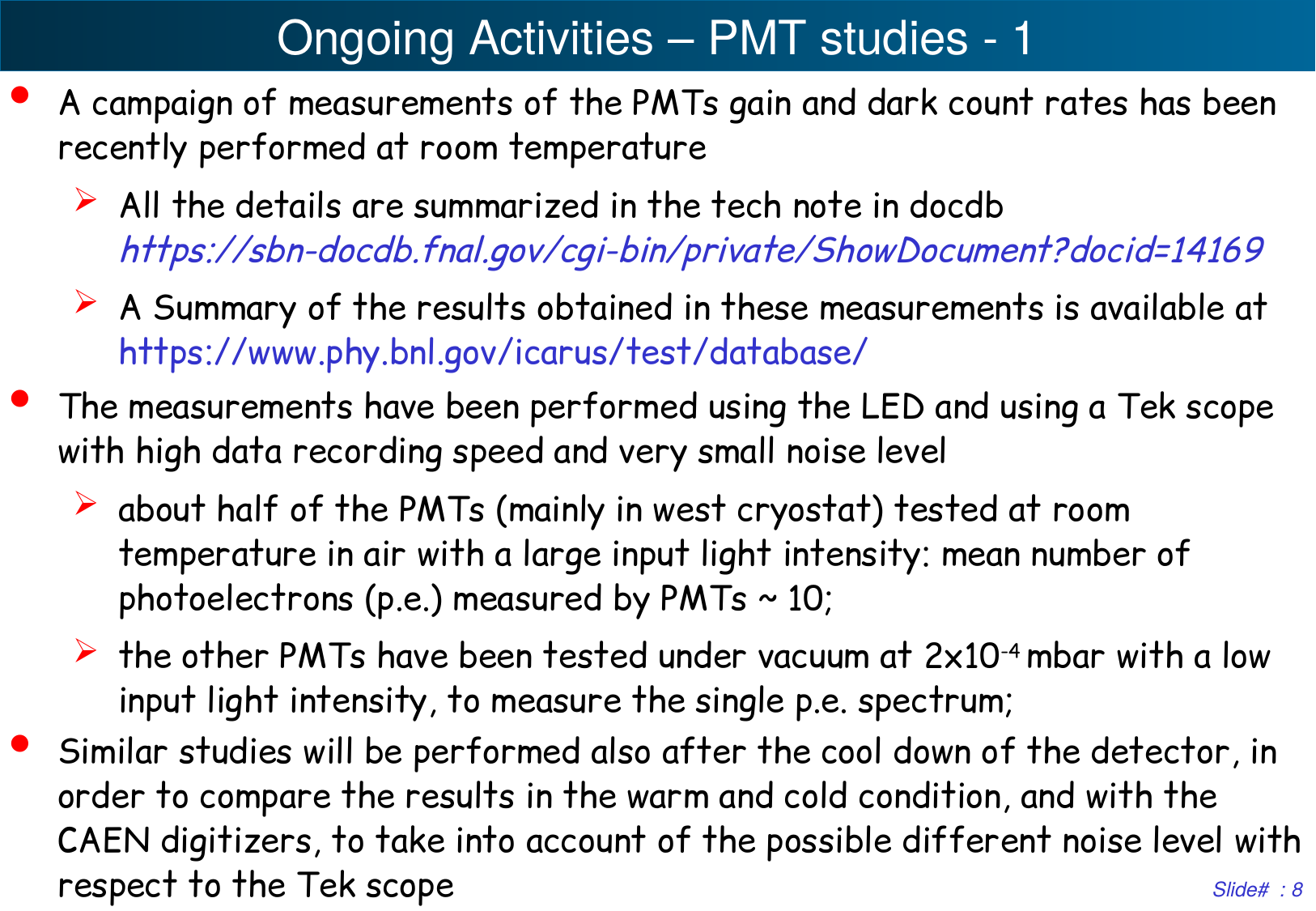

Selection of  νe events
# Ongoing Activities – PMT studies - 1
A campaign of measurements of the PMTs gain and dark count rates has been recently performed at room temperature
All the details are summarized in the tech note in docdb                  https://sbn-docdb.fnal.gov/cgi-bin/private/ShowDocument?docid=14169
A Summary of the results obtained in these measurements is available at https://www.phy.bnl.gov/icarus/test/database/
The measurements have been performed using the LED and using a Tek scope with high data recording speed and very small noise level
about half of the PMTs (mainly in west cryostat) tested at room temperature in air with a large input light intensity: mean number of photoelectrons (p.e.) measured by PMTs ~ 10;
the other PMTs have been tested under vacuum at 2x10-4 mbar with a low input light intensity, to measure the single p.e. spectrum;
Similar studies will be performed also after the cool down of the detector, in order to compare the results in the warm and cold condition, and with the CAEN digitizers, to take into account of the possible different noise level with respect to the Tek scope
Slide#  : 8